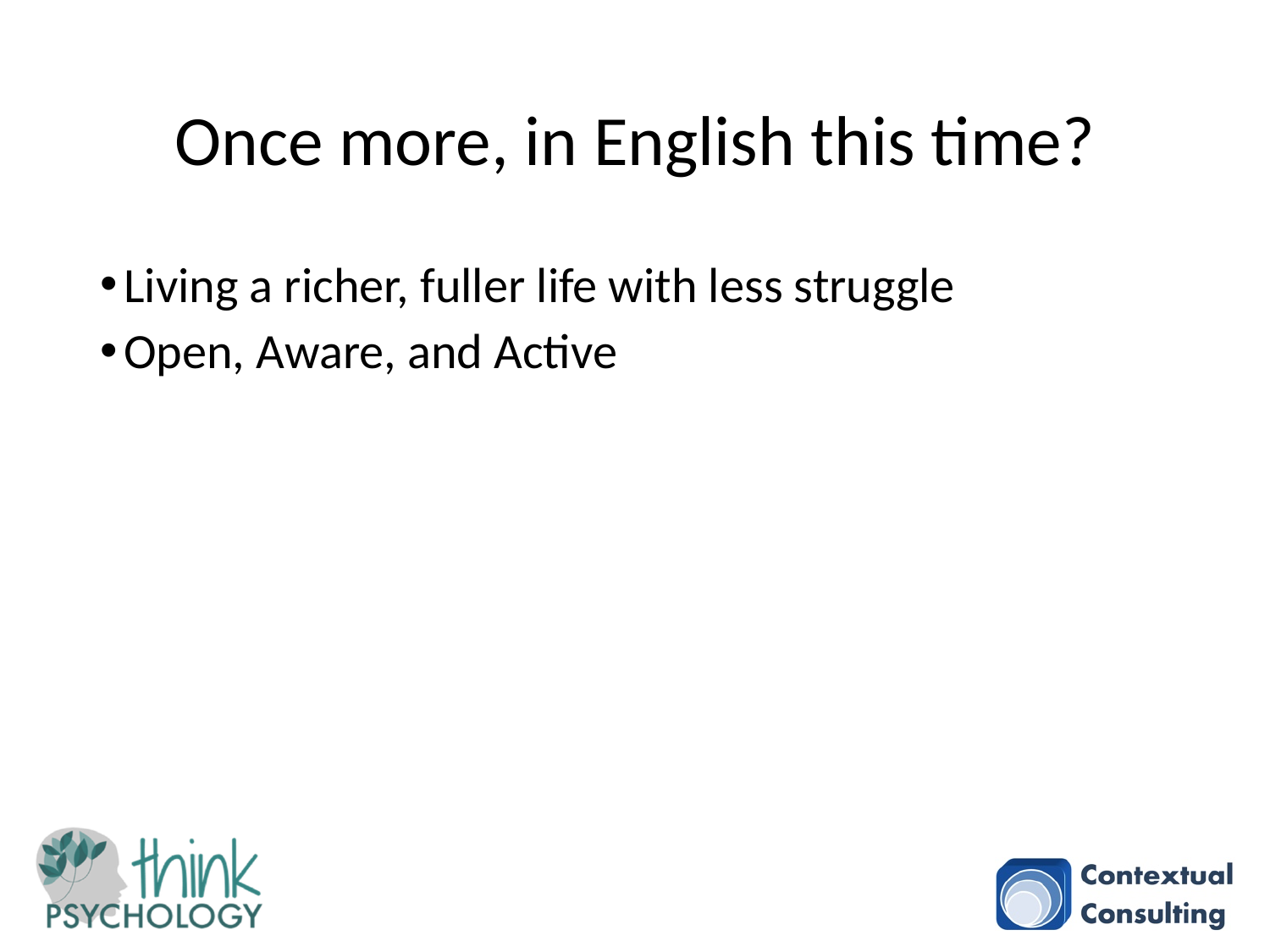

# Once more, in English this time?
Living a richer, fuller life with less struggle
Open, Aware, and Active